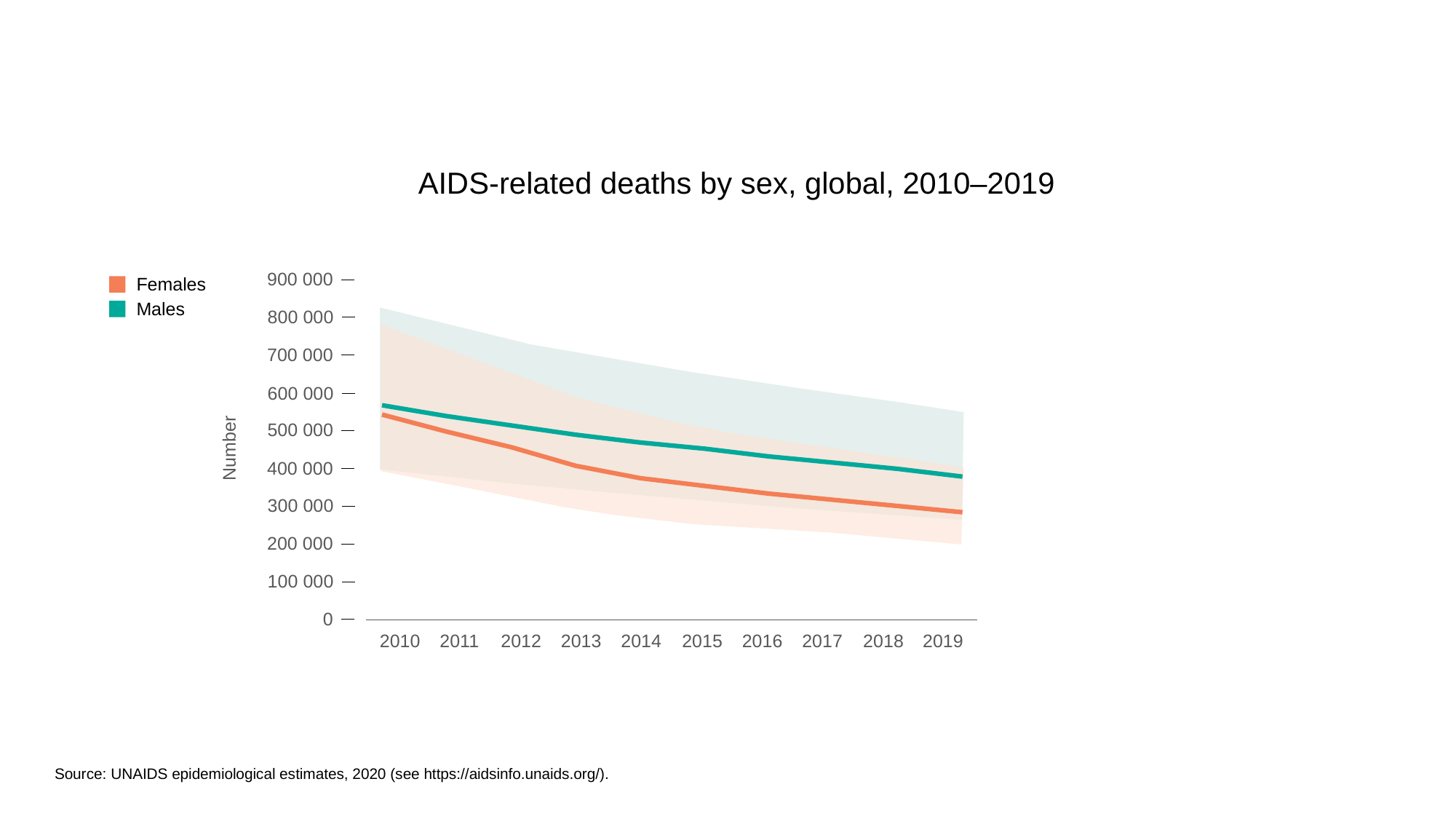

AIDS-related deaths by sex, global, 2010–2019
900 000
Females

Males
800 000

700 000
600 000

Number
500 000

400 000
300 000
200 000
100 000
0
2010
2011
2012
2013
2014
2015
2016
2017
2018
2019
Source: UNAIDS epidemiological estimates, 2020 (see https://aidsinfo.unaids.org/).